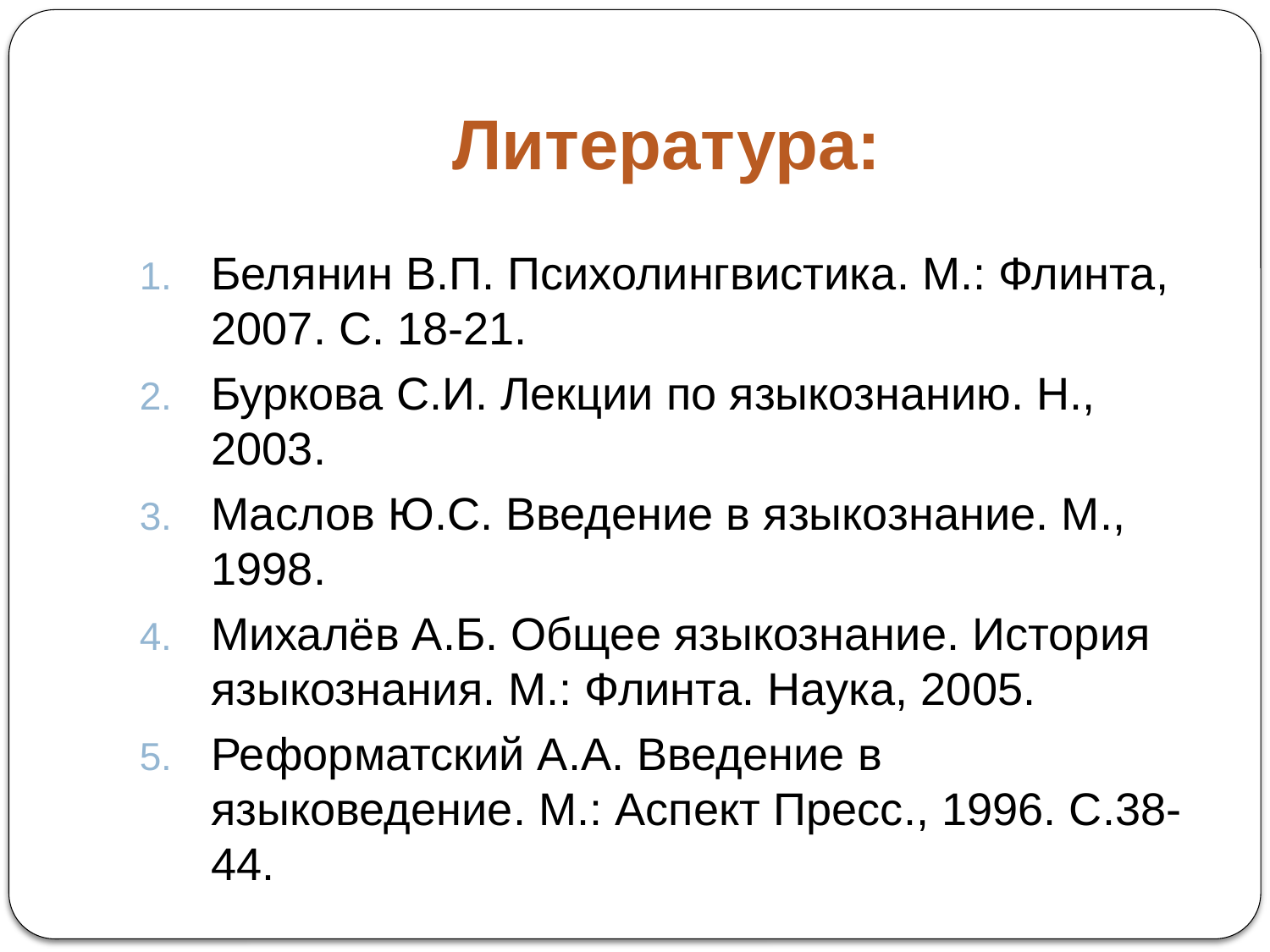

# Литература:
Белянин В.П. Психолингвистика. М.: Флинта, 2007. С. 18-21.
Буркова С.И. Лекции по языкознанию. Н., 2003.
Маслов Ю.С. Введение в языкознание. М., 1998.
Михалёв А.Б. Общее языкознание. История языкознания. М.: Флинта. Наука, 2005.
Реформатский А.А. Введение в языковедение. М.: Аспект Пресс., 1996. С.38-44.